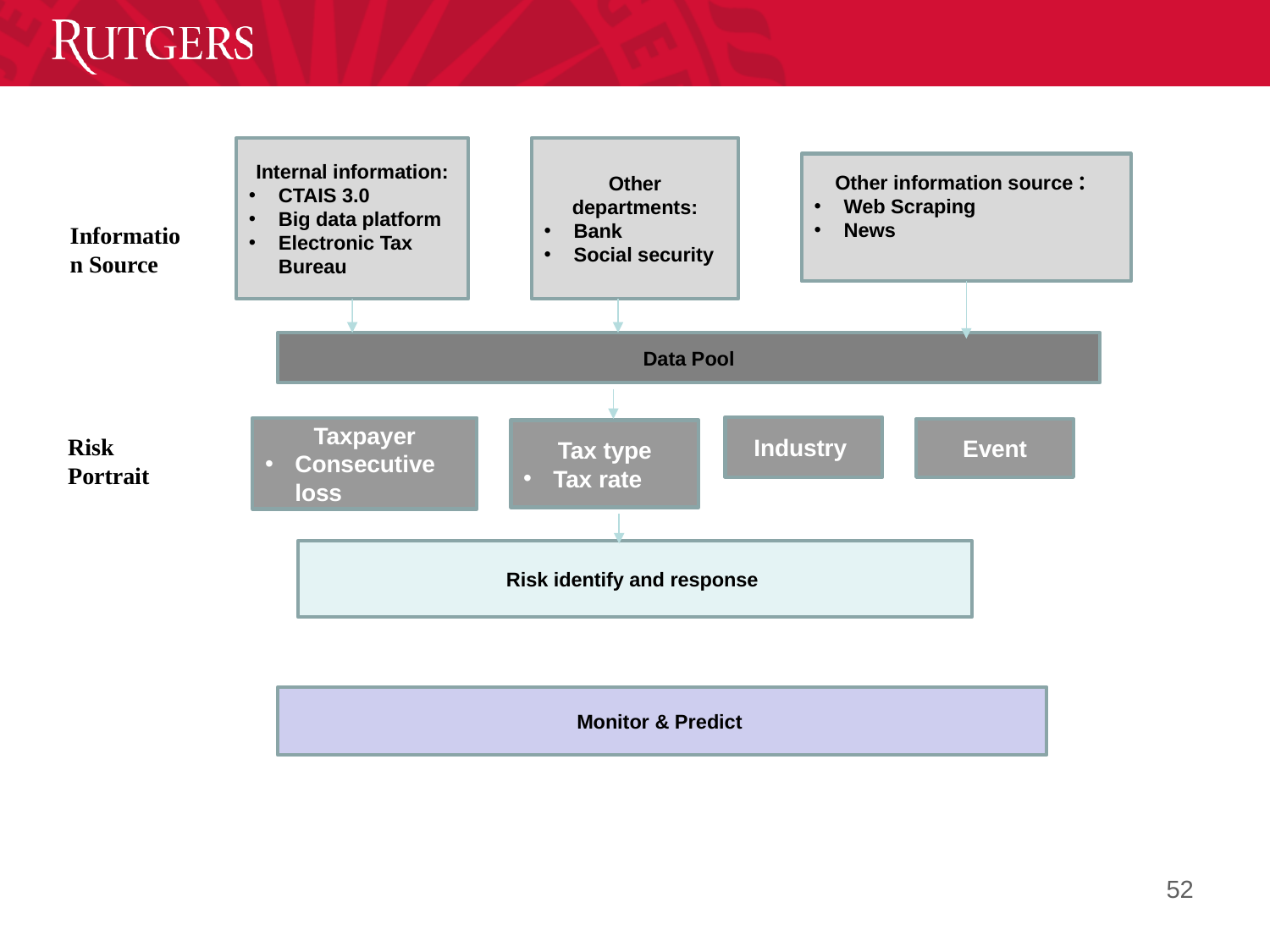

Internal information:
CTAIS 3.0
Big data platform
Electronic Tax Bureau
Other departments:
Bank
Social security
Other information source：
Web Scraping
News

Information Source
Data Pool
Industry
Taxpayer
Consecutive loss
Event
Tax type
Tax rate
Risk Portrait

Risk identify and response
Monitor & Predict
52